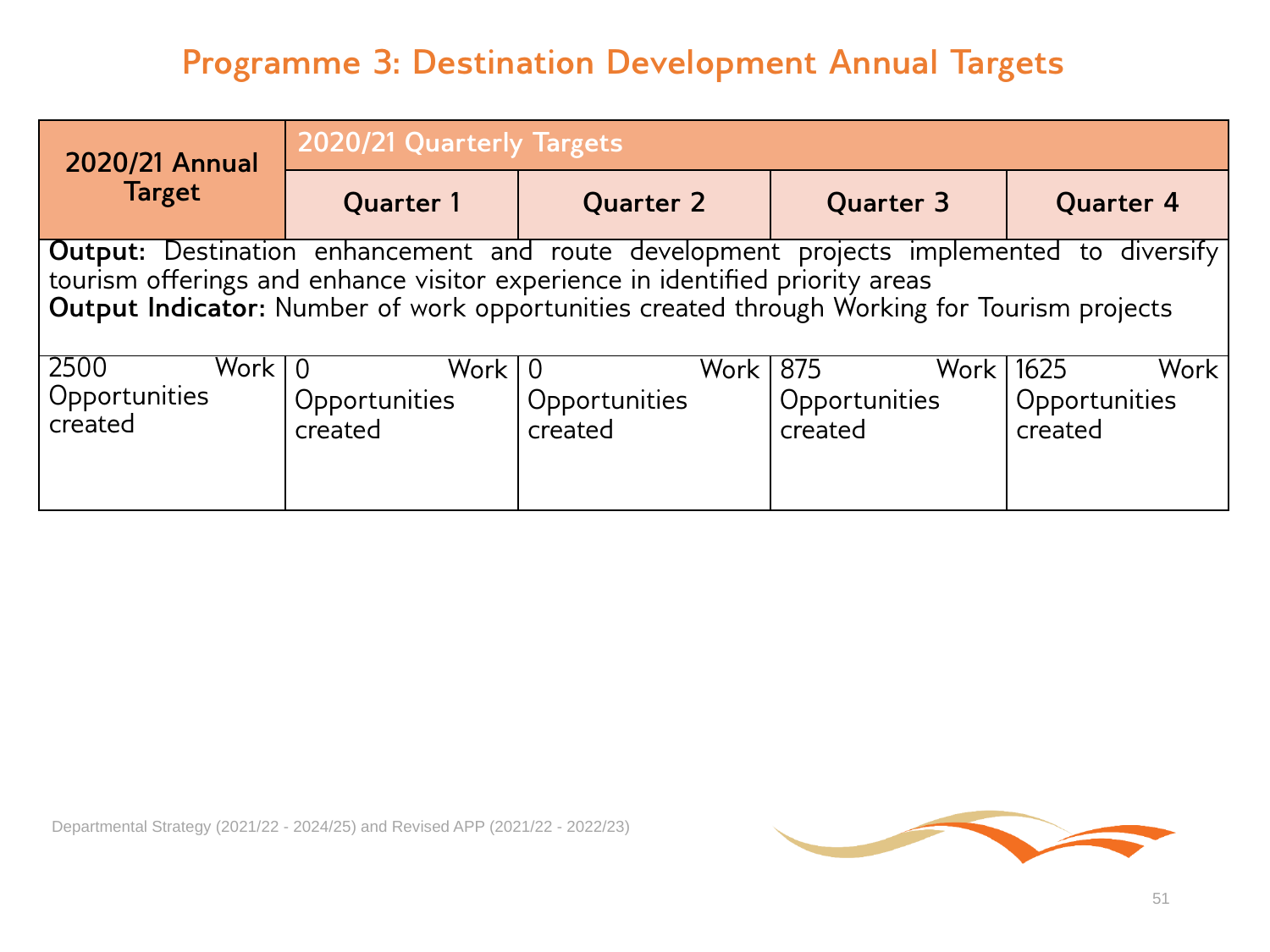

# Programme 3: Destination Development Annual Targets
| 2020/21 Annual Target | 2020/21 Quarterly Targets |  |  |  |
| --- | --- | --- | --- | --- |
|  | Quarter 1 | Quarter 2 | Quarter 3 | Quarter 4 |
| Output: Destination enhancement and route development projects implemented to diversify tourism offerings and enhance visitor experience in identified priority areas Output Indicator: Number of work opportunities created through Working for Tourism projects |  |  |  |  |
| 2500 Work Opportunities created | 0 Work Opportunities created | 0 Work Opportunities created | 875 Work Opportunities created | 1625 Work Opportunities created |
Departmental Strategy (2021/22 - 2024/25) and Revised APP (2021/22 - 2022/23)
51